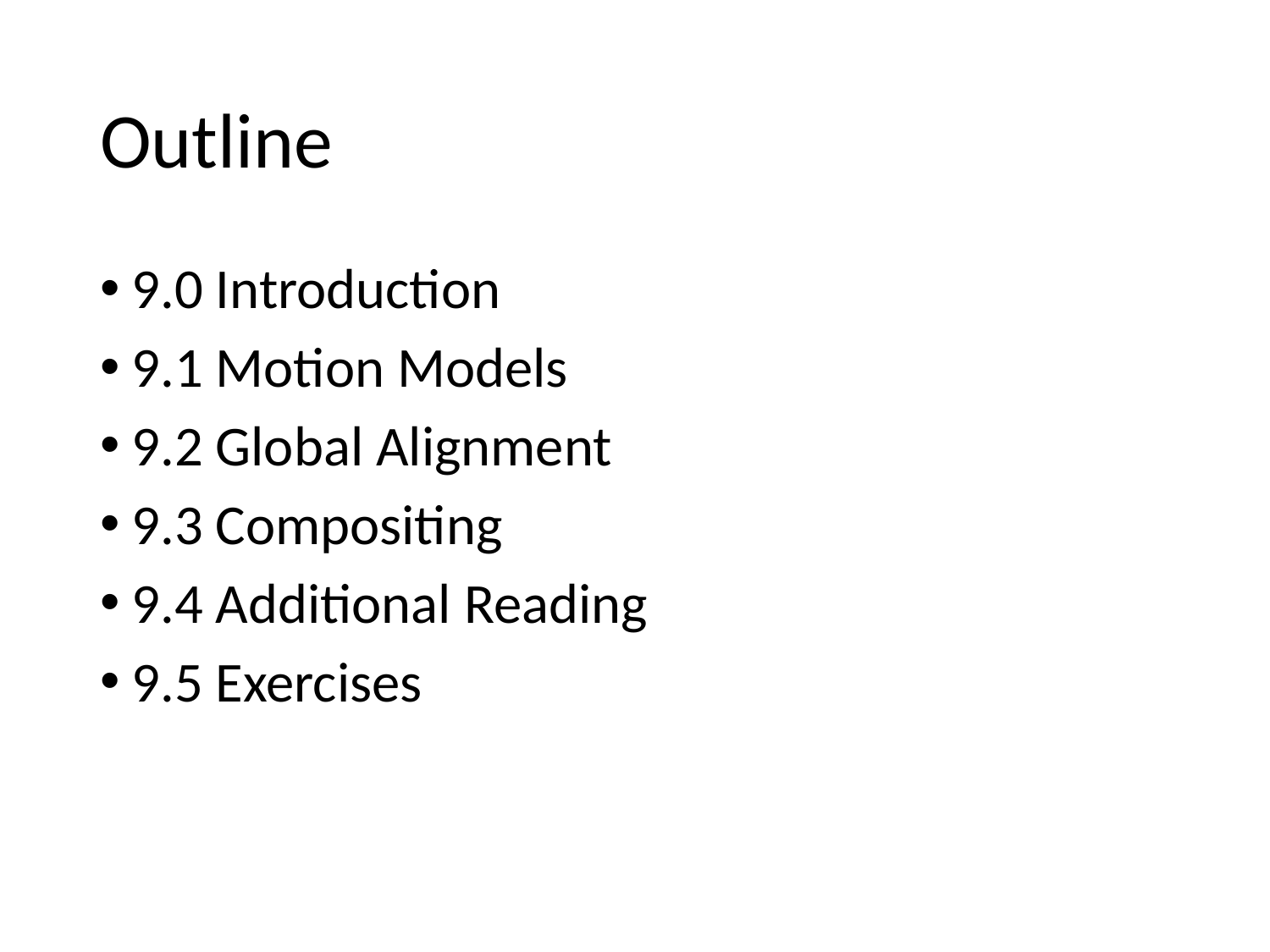

# Outline
9.0 Introduction
9.1 Motion Models
9.2 Global Alignment
9.3 Compositing
9.4 Additional Reading
9.5 Exercises